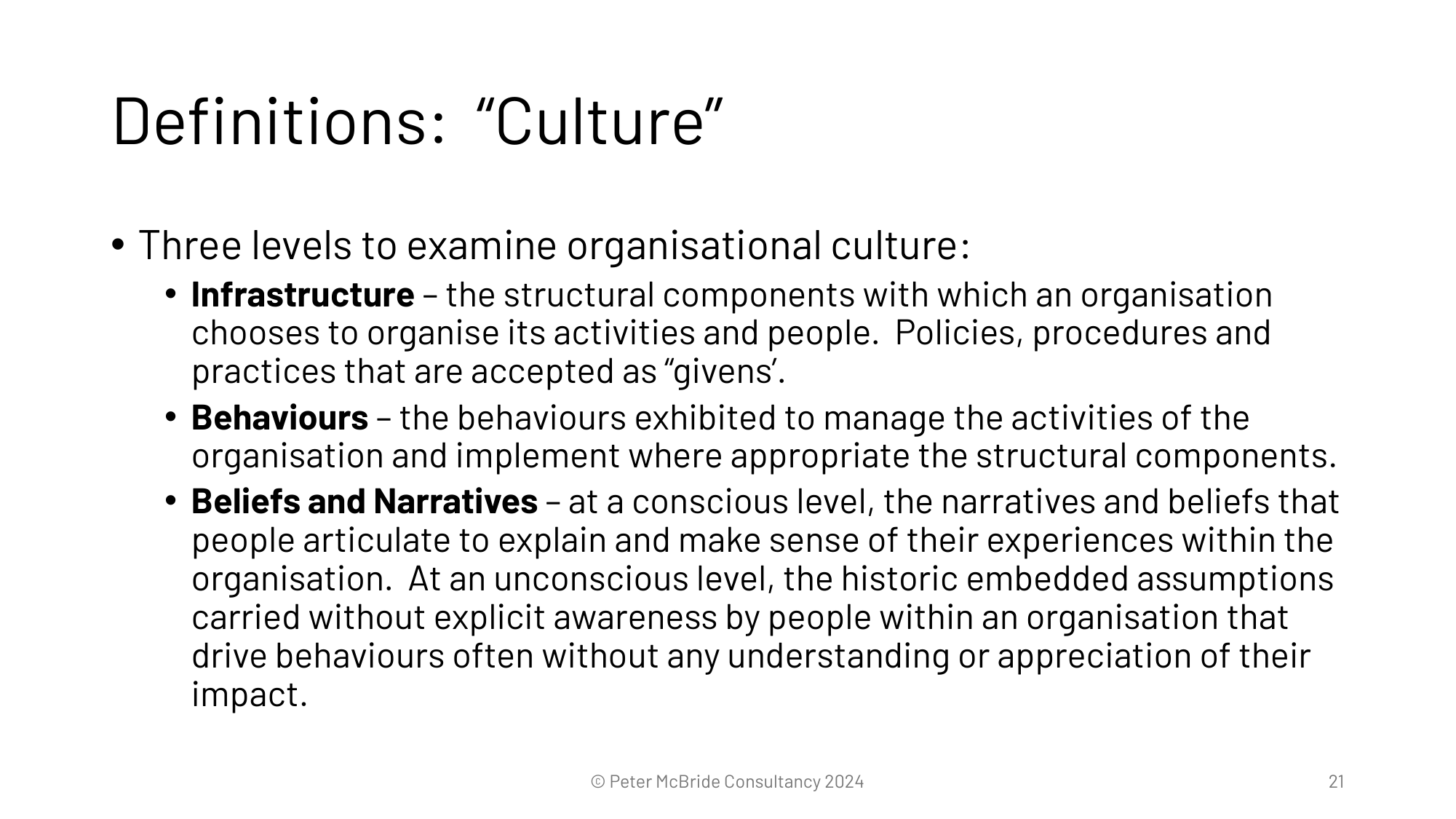

# Definitions:  “Culture”
Three levels to examine organisational culture:
Infrastructure – the structural components with which an organisation chooses to organise its activities and people.  Policies, procedures and practices that are accepted as “givens’.
Behaviours – the behaviours exhibited to manage the activities of the organisation and implement where appropriate the structural components.
Beliefs and Narratives – at a conscious level, the narratives and beliefs that people articulate to explain and make sense of their experiences within the organisation.  At an unconscious level, the historic embedded assumptions carried without explicit awareness by people within an organisation that drive behaviours often without any understanding or appreciation of their impact.
© Peter McBride Consultancy 2024
21